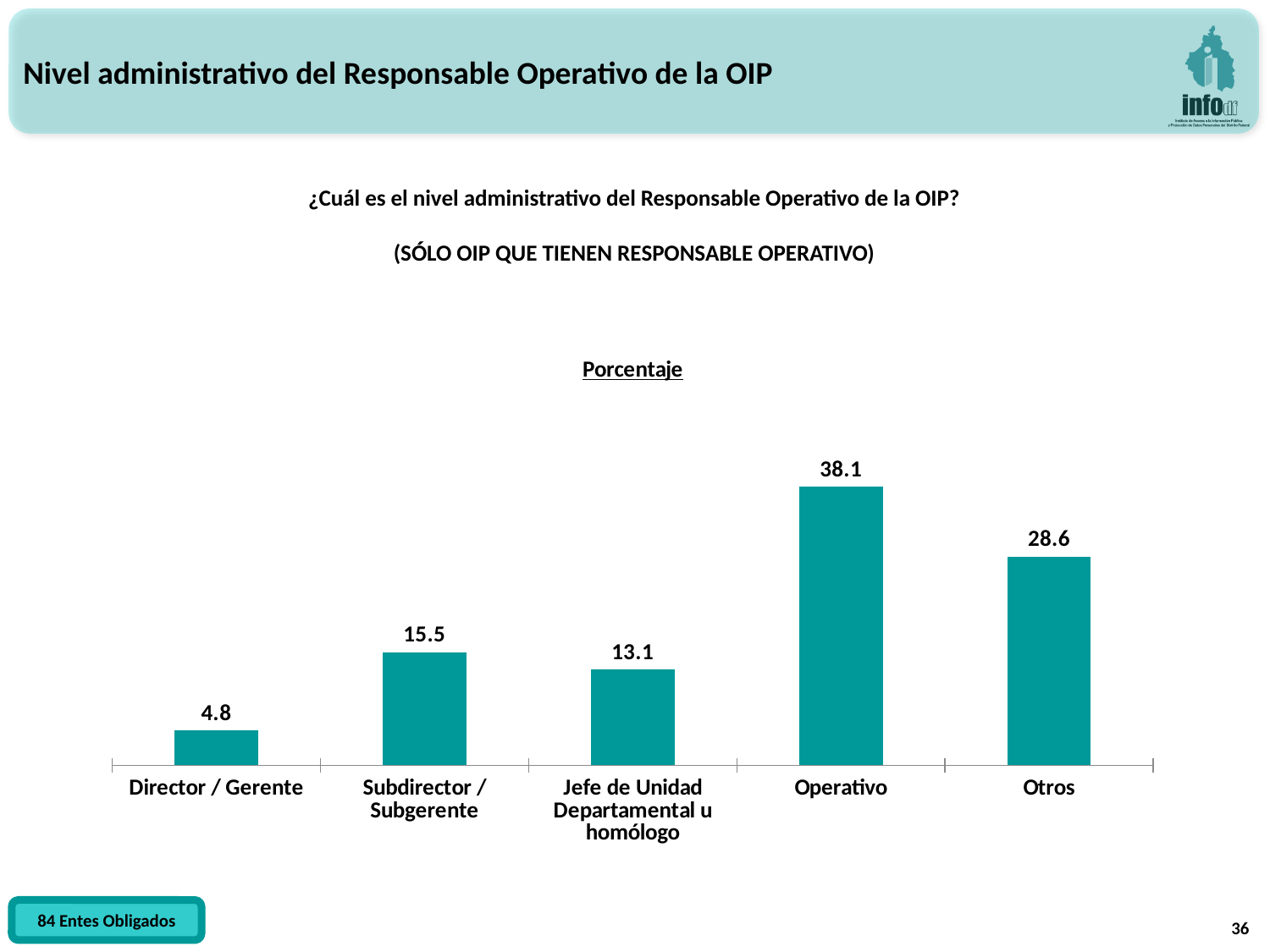

Nivel administrativo del Responsable Operativo de la OIP
¿Cuál es el nivel administrativo del Responsable Operativo de la OIP?

(SÓLO OIP QUE TIENEN RESPONSABLE OPERATIVO)

### Chart:

| Category | Porcentaje |
|---|---|
| Director / Gerente | 4.761904761904762 |
| Subdirector / Subgerente | 15.476190476190476 |
| Jefe de Unidad Departamental u homólogo | 13.095238095238097 |
| Operativo | 38.095238095238095 |
| Otros | 28.57142857142857 |
36
84 Entes Obligados